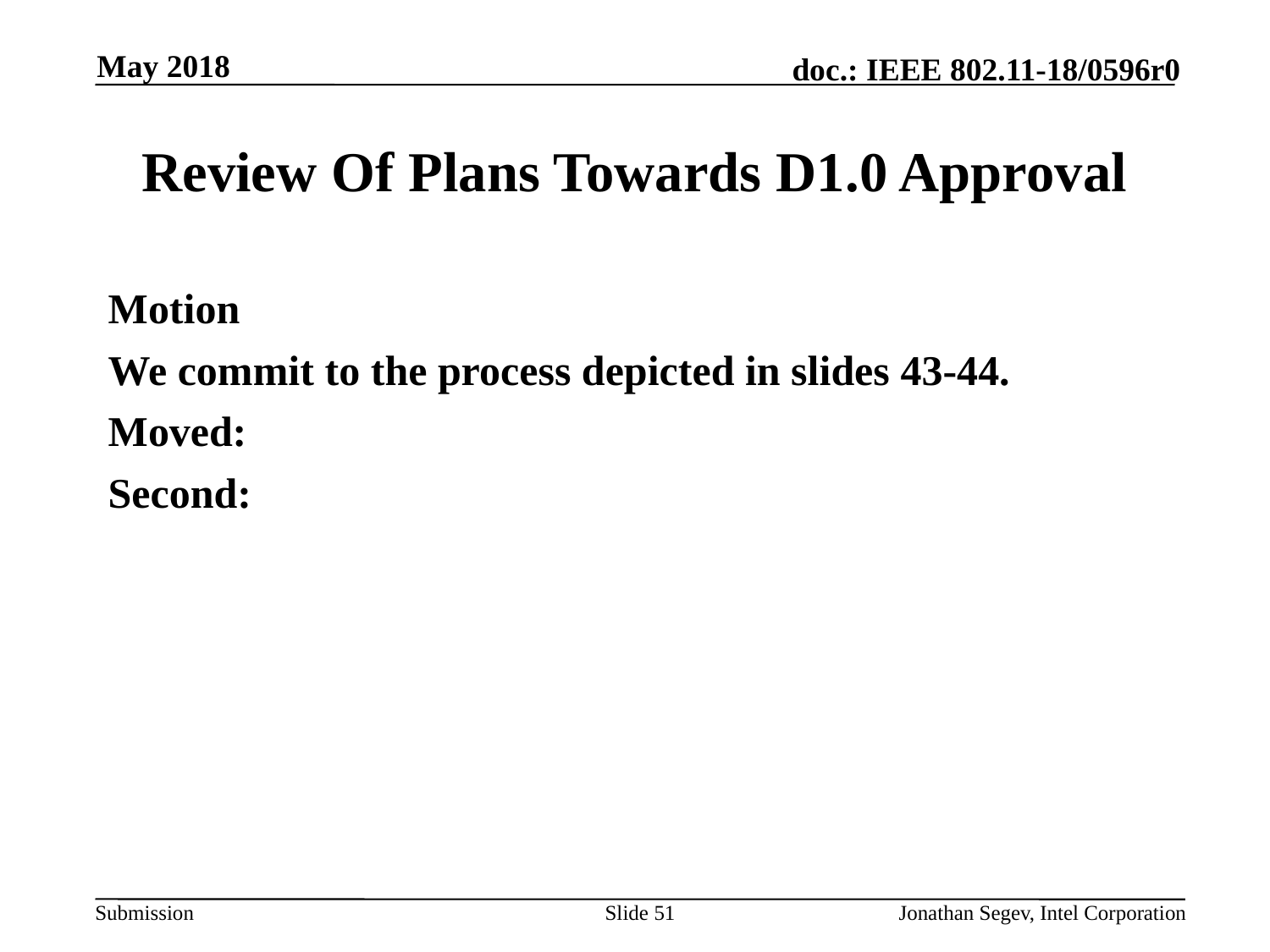

May 2018
# Review Of Plans Towards D1.0 Approval
Motion
We commit to the process depicted in slides 43-44.
Moved:
Second:

Slide 51
Jonathan Segev, Intel Corporation